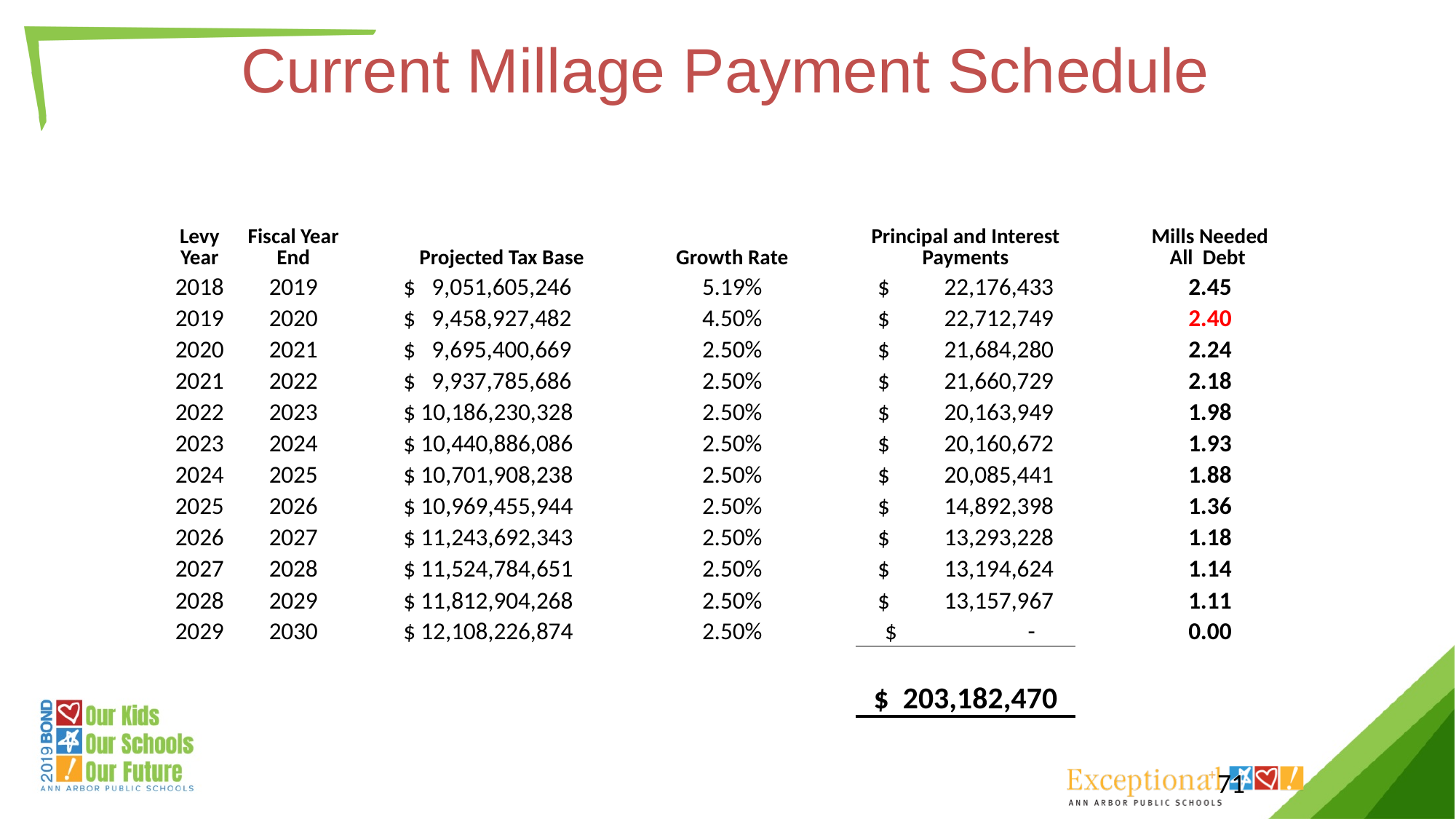

December 19, 2018
AAPS Facilities Condition Assessment
# Current Millage Payment Schedule
| Levy Year | Fiscal Year End |  | Projected Tax Base |  | Growth Rate |  | Principal and Interest Payments |  | Mills Needed All Debt |
| --- | --- | --- | --- | --- | --- | --- | --- | --- | --- |
| 2018 | 2019 |  | $ 9,051,605,246 |  | 5.19% |  | $ 22,176,433 |  | 2.45 |
| 2019 | 2020 |  | $ 9,458,927,482 |  | 4.50% |  | $ 22,712,749 |  | 2.40 |
| 2020 | 2021 |  | $ 9,695,400,669 |  | 2.50% |  | $ 21,684,280 |  | 2.24 |
| 2021 | 2022 |  | $ 9,937,785,686 |  | 2.50% |  | $ 21,660,729 |  | 2.18 |
| 2022 | 2023 |  | $ 10,186,230,328 |  | 2.50% |  | $ 20,163,949 |  | 1.98 |
| 2023 | 2024 |  | $ 10,440,886,086 |  | 2.50% |  | $ 20,160,672 |  | 1.93 |
| 2024 | 2025 |  | $ 10,701,908,238 |  | 2.50% |  | $ 20,085,441 |  | 1.88 |
| 2025 | 2026 |  | $ 10,969,455,944 |  | 2.50% |  | $ 14,892,398 |  | 1.36 |
| 2026 | 2027 |  | $ 11,243,692,343 |  | 2.50% |  | $ 13,293,228 |  | 1.18 |
| 2027 | 2028 |  | $ 11,524,784,651 |  | 2.50% |  | $ 13,194,624 |  | 1.14 |
| 2028 | 2029 |  | $ 11,812,904,268 |  | 2.50% |  | $ 13,157,967 |  | 1.11 |
| 2029 | 2030 |  | $ 12,108,226,874 |  | 2.50% |  | $ - |  | 0.00 |
|  |  |  |  |  |  |  |  |  |  |
|  |  |  |  |  |  |  | $ 203,182,470 |  |  |
71